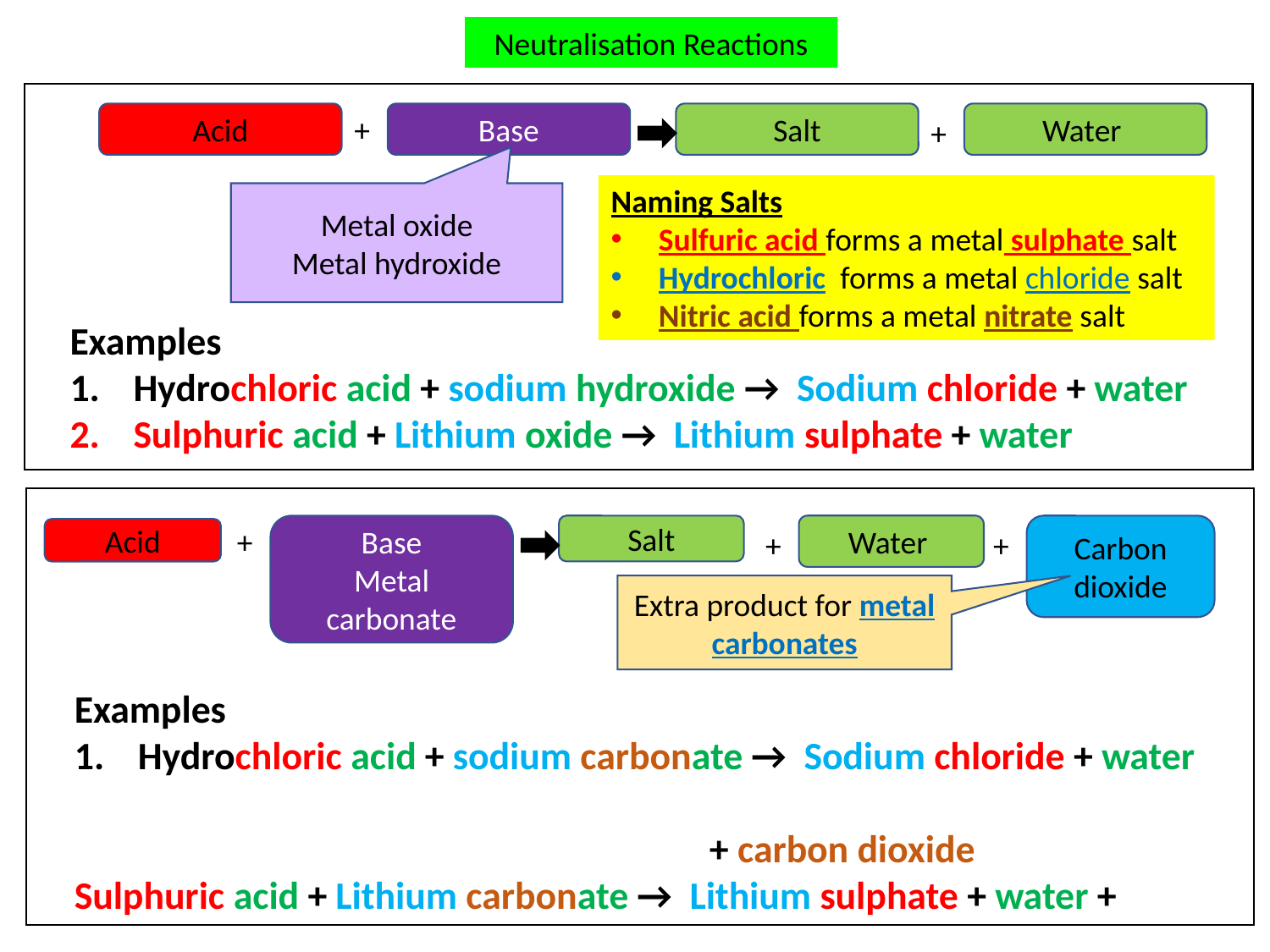

Neutralisation Reactions

+
Water
Salt
Base
Acid
+

Naming Salts
Sulfuric acid forms a metal sulphate salt
Hydrochloric  forms a metal chloride salt
Nitric acid forms a metal nitrate salt
Metal oxide
Metal hydroxide
Examples
Hydrochloric acid + sodium hydroxide →  Sodium chloride + water
Sulphuric acid + Lithium oxide →  Lithium sulphate + water

Carbon dioxide
Water
+
Base
Metal carbonate
Salt
Acid
+
+

Extra product for metal carbonates
Examples
Hydrochloric acid + sodium carbonate →  Sodium chloride + water
													+ carbon dioxide
Sulphuric acid + Lithium carbonate →  Lithium sulphate + water + 															carbon dioxide